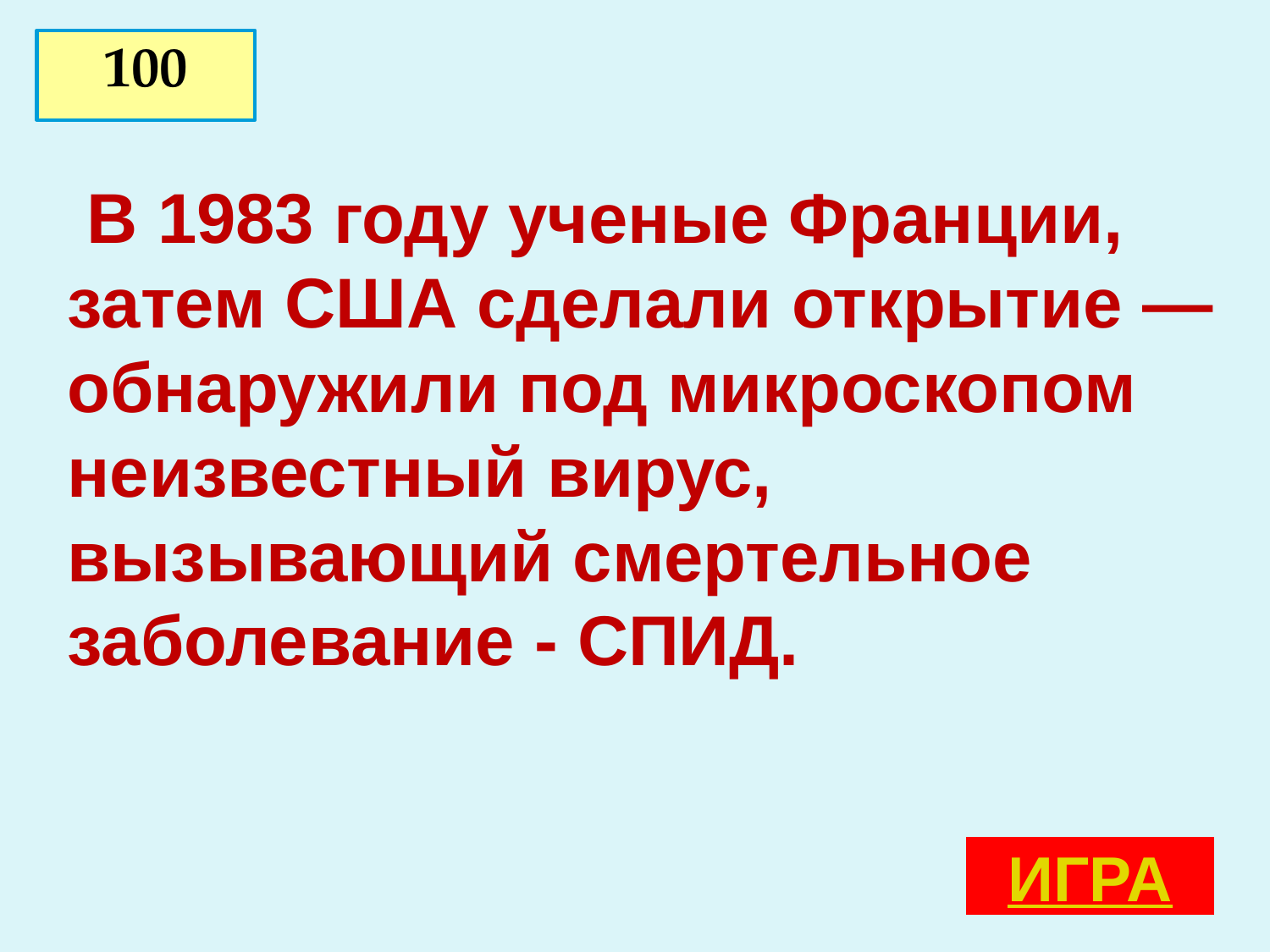

100
 В 1983 году ученые Франции, затем США сделали открытие — обнаружили под микроскопом неизвестный вирус, вызывающий смертельное заболевание - СПИД.

ИГРА